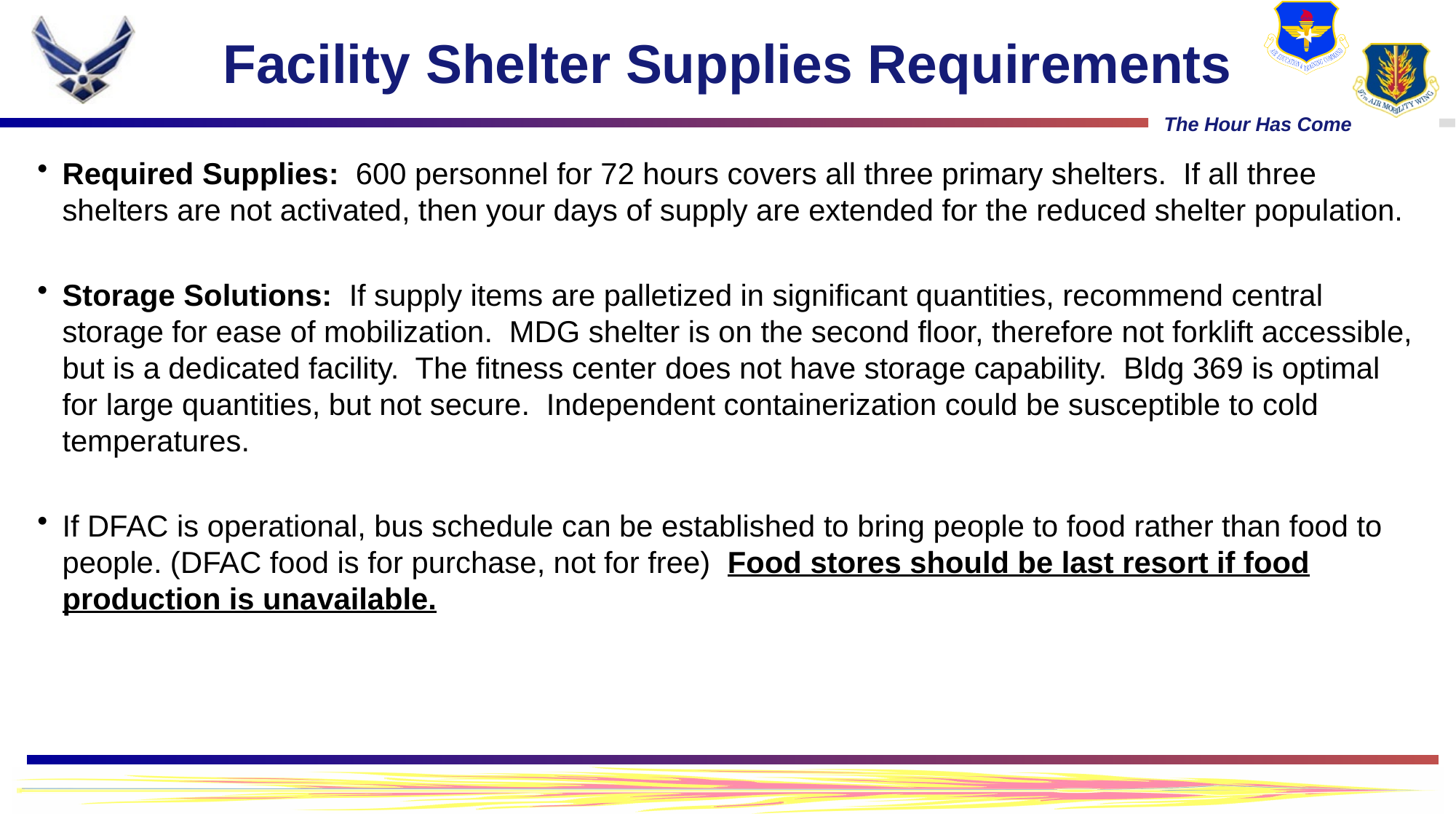

# Facility Shelter Supplies Requirements
Required Supplies:  600 personnel for 72 hours covers all three primary shelters.  If all three shelters are not activated, then your days of supply are extended for the reduced shelter population.

Storage Solutions:  If supply items are palletized in significant quantities, recommend central storage for ease of mobilization.  MDG shelter is on the second floor, therefore not forklift accessible, but is a dedicated facility.  The fitness center does not have storage capability.  Bldg 369 is optimal for large quantities, but not secure.  Independent containerization could be susceptible to cold temperatures.

If DFAC is operational, bus schedule can be established to bring people to food rather than food to people. (DFAC food is for purchase, not for free)  Food stores should be last resort if food production is unavailable.